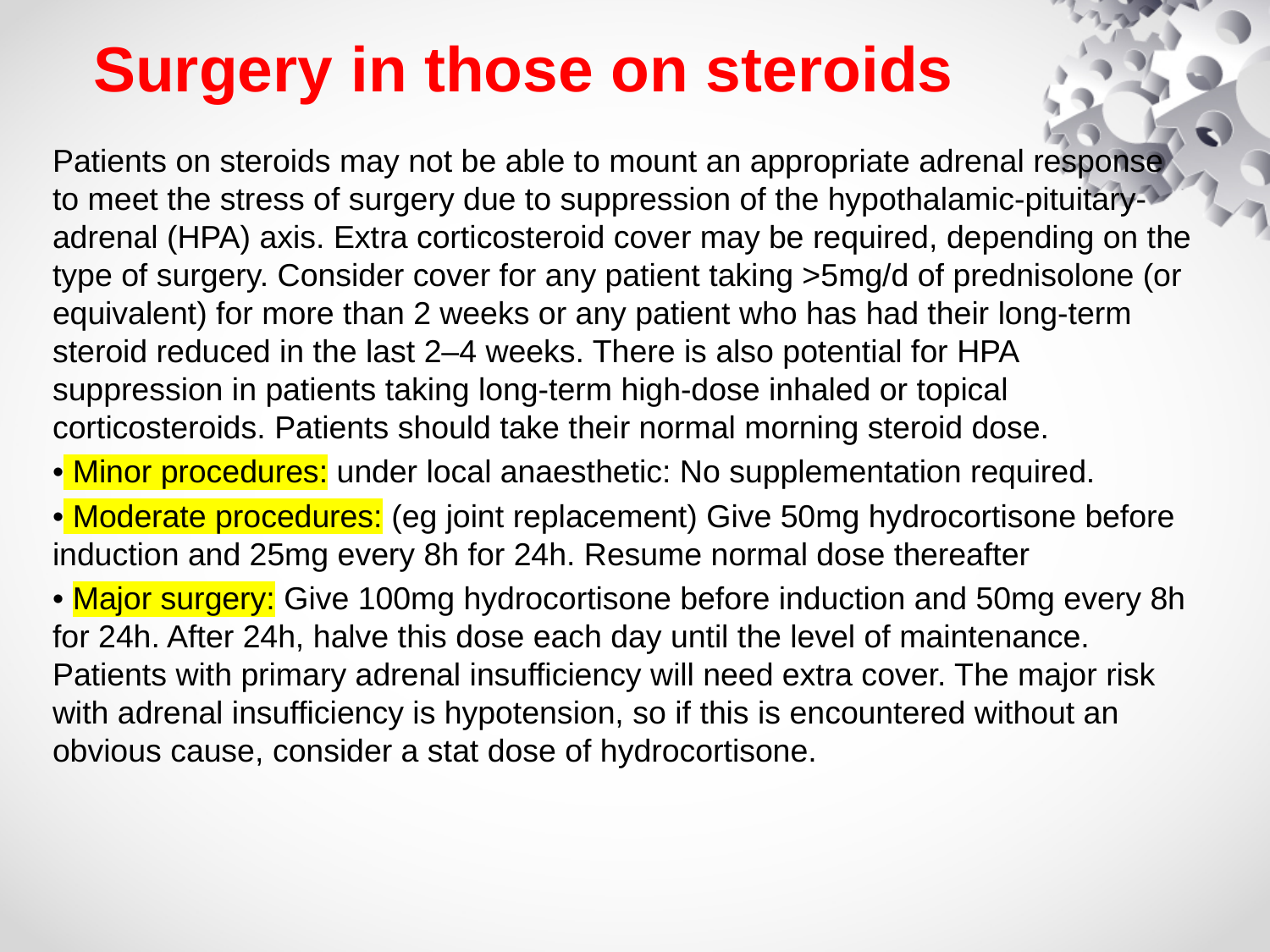

# Surgery in those on steroids
Patients on steroids may not be able to mount an appropriate adrenal response to meet the stress of surgery due to suppression of the hypothalamic-pituitary-adrenal (HPA) axis. Extra corticosteroid cover may be required, depending on the type of surgery. Consider cover for any patient taking >5mg/d of prednisolone (or equivalent) for more than 2 weeks or any patient who has had their long-term steroid reduced in the last 2–4 weeks. There is also potential for HPA suppression in patients taking long-term high-dose inhaled or topical corticosteroids. Patients should take their normal morning steroid dose.
• Minor procedures: under local anaesthetic: No supplementation required.
• Moderate procedures: (eg joint replacement) Give 50mg hydrocortisone before induction and 25mg every 8h for 24h. Resume normal dose thereafter
• Major surgery: Give 100mg hydrocortisone before induction and 50mg every 8h for 24h. After 24h, halve this dose each day until the level of maintenance. Patients with primary adrenal insufficiency will need extra cover. The major risk with adrenal insufficiency is hypotension, so if this is encountered without an obvious cause, consider a stat dose of hydrocortisone.